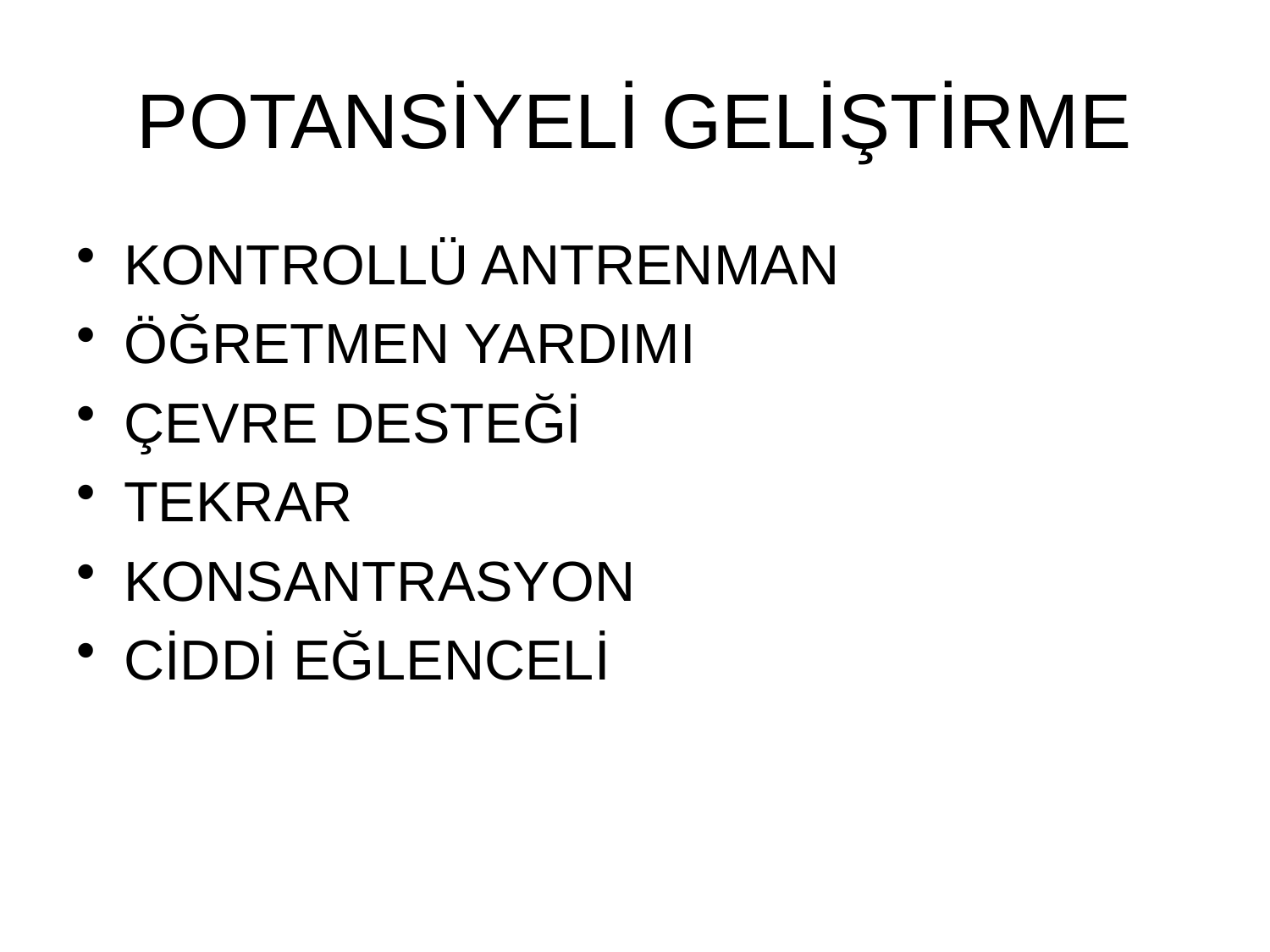

# POTANSİYELİ GELİŞTİRME
KONTROLLÜ ANTRENMAN
ÖĞRETMEN YARDIMI
ÇEVRE DESTEĞİ
TEKRAR
KONSANTRASYON
CİDDİ EĞLENCELİ